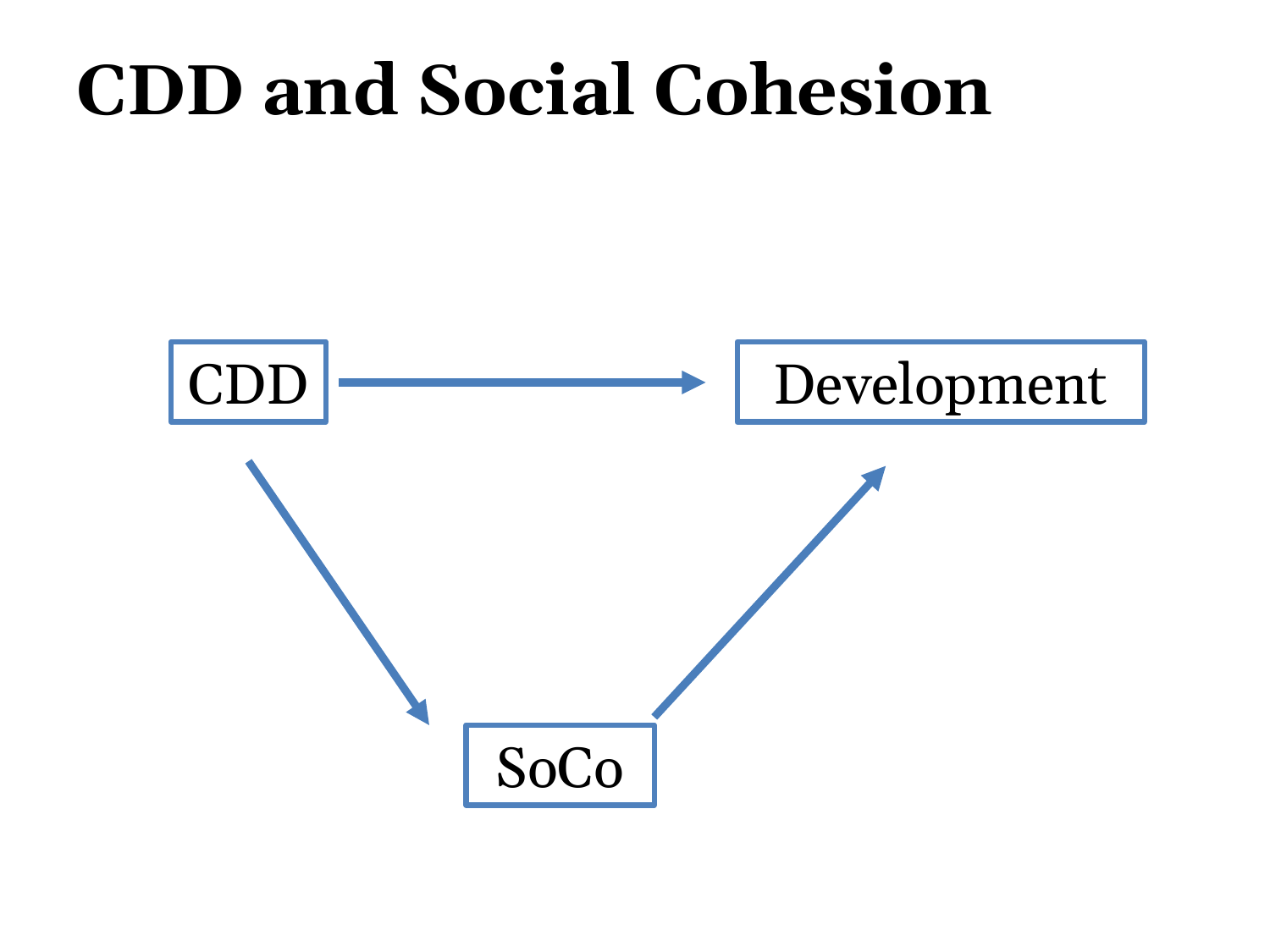

# CDD and Social Cohesion
CDD
Development
SoCo